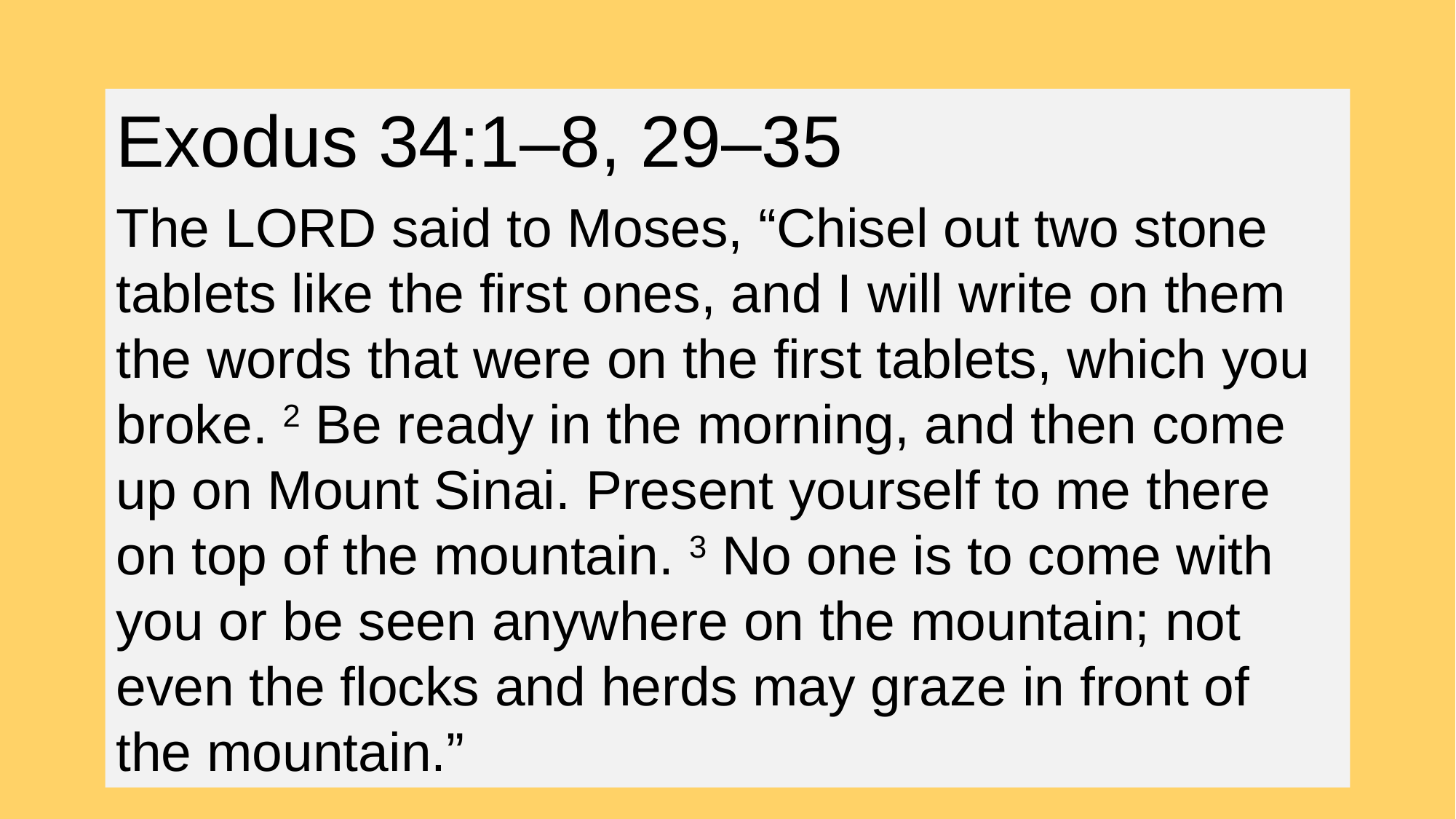

Exodus 34:1–8, 29–35

The LORD said to Moses, “Chisel out two stone tablets like the first ones, and I will write on them the words that were on the first tablets, which you broke. 2 Be ready in the morning, and then come up on Mount Sinai. Present yourself to me there on top of the mountain. 3 No one is to come with you or be seen anywhere on the mountain; not even the flocks and herds may graze in front of the mountain.”